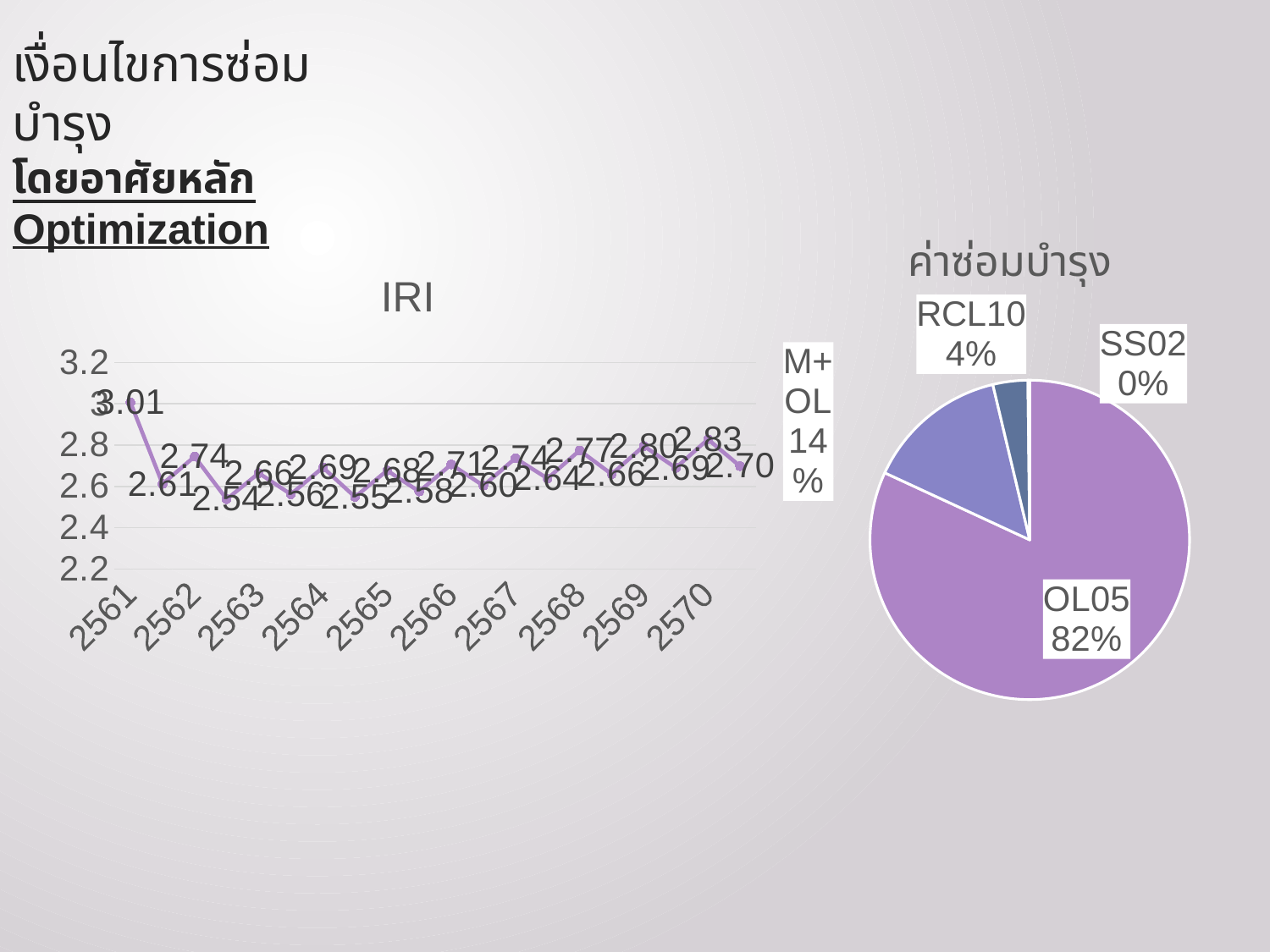

เงื่อนไขการซ่อมบำรุง
โดยอาศัยหลัก Optimization

### Chart: ค่าซ่อมบำรุง

| Category | Sum of ค่าซ่อมบำรุง (บาท) |
|---|---|
| OL05 | 20474968800.76 |
| OL10 | 3595750210.58 |
| RCL10 | 883345740.61 |
| SS02 | 45934397.64 |

### Chart: IRI

| Category |  |
|---|---|
| 2561.0 | 3.006684336525318 |
| 2561.5 | 2.611992989056095 |
| 2562.0 | 2.744413474692198 |
| 2562.5 | 2.538200239398082 |
| 2563.0 | 2.664265560875533 |
| 2563.5 | 2.562125512995912 |
| 2564.0 | 2.691512482900139 |
| 2564.5 | 2.548993673050604 |
| 2565.0 | 2.676815150478799 |
| 2565.5 | 2.575413816689468 |
| 2566.0 | 2.706299589603279 |
| 2566.5 | 2.603848324213402 |
| 2567.0 | 2.736542407660742 |
| 2567.5 | 2.638358413132693 |
| 2568.0 | 2.774426299589586 |
| 2568.5 | 2.659396374828987 |
| 2569.0 | 2.795641244870053 |
| 2569.5 | 2.689876880984952 |
| 2570.0 | 2.828223324213406 |
| 2570.5 | 2.69803522571819 |